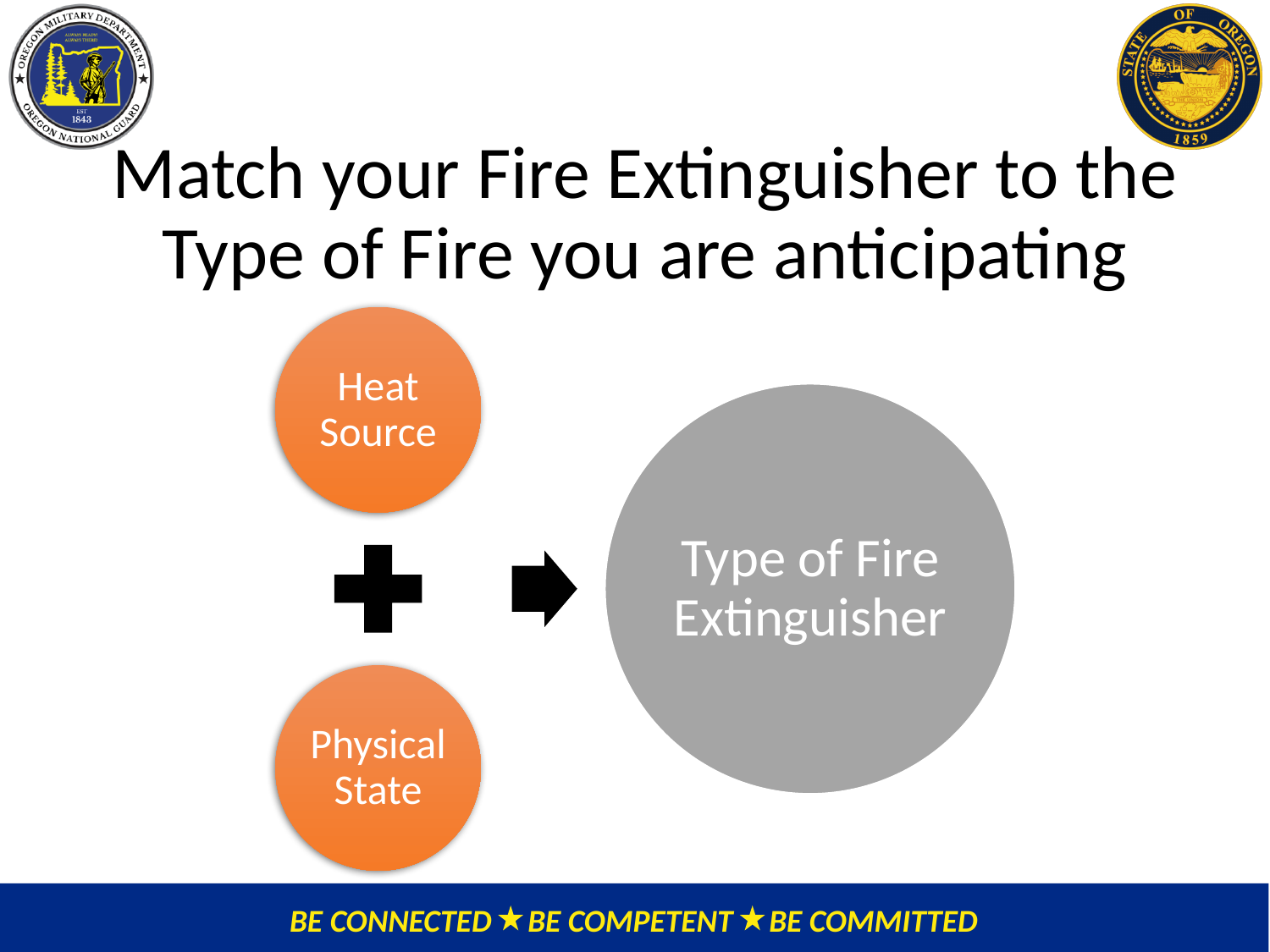

# Match your Fire Extinguisher to the Type of Fire you are anticipating
Heat Source

Physical State

Type of Fire Extinguisher